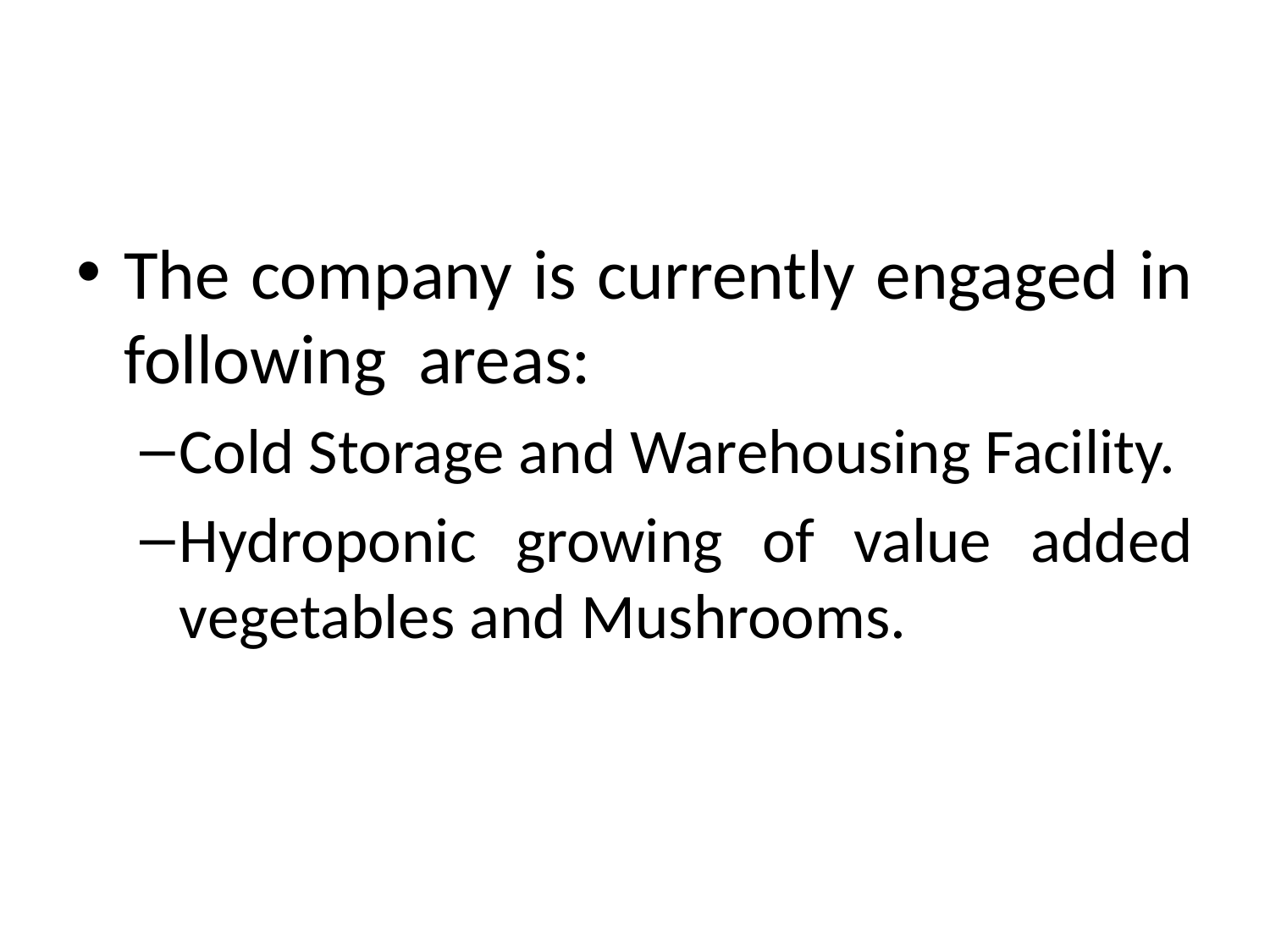

#
The company is currently engaged in following  areas:
Cold Storage and Warehousing Facility.
Hydroponic growing of value added vegetables and Mushrooms.